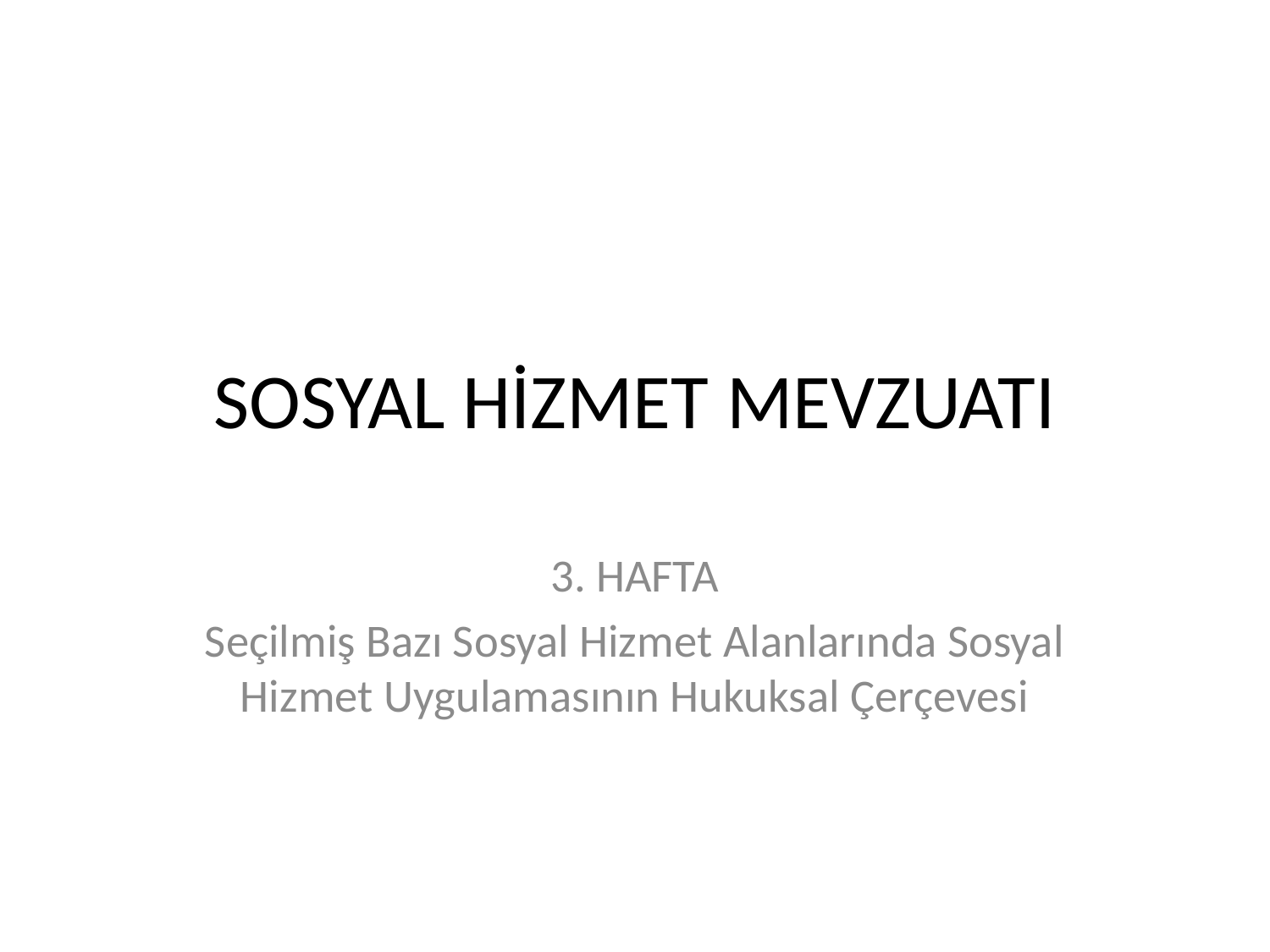

# SOSYAL HİZMET MEVZUATI
3. HAFTA
Seçilmiş Bazı Sosyal Hizmet Alanlarında Sosyal Hizmet Uygulamasının Hukuksal Çerçevesi